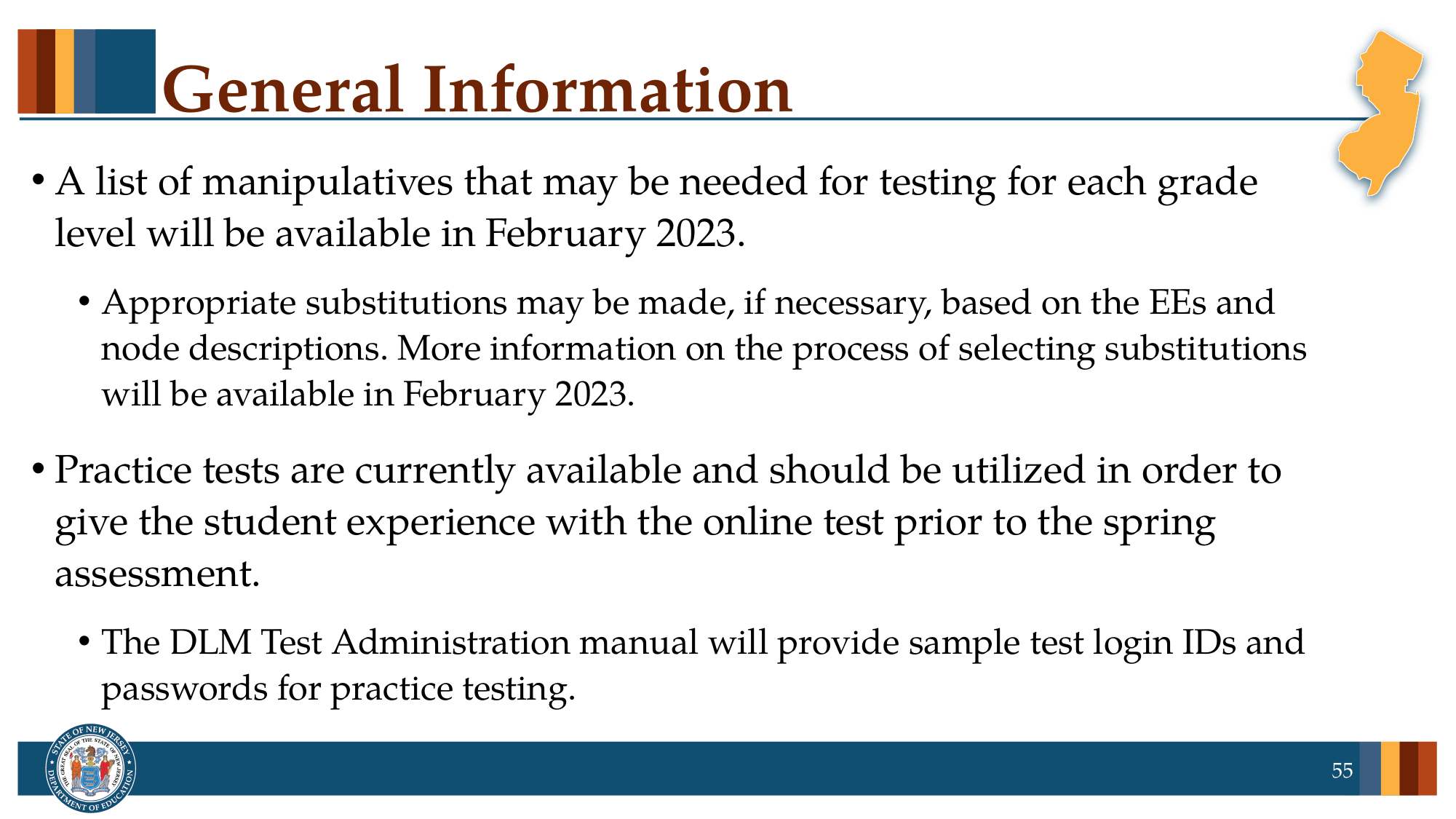

# General Information
A list of manipulatives that may be needed for testing for each grade level will be available in February 2023.
Appropriate substitutions may be made, if necessary, based on the EEs and node descriptions. More information on the process of selecting substitutions will be available in February 2023.
Practice tests are currently available and should be utilized in order to give the student experience with the online test prior to the spring assessment.
The DLM Test Administration manual will provide sample test login IDs and passwords for practice testing.
55